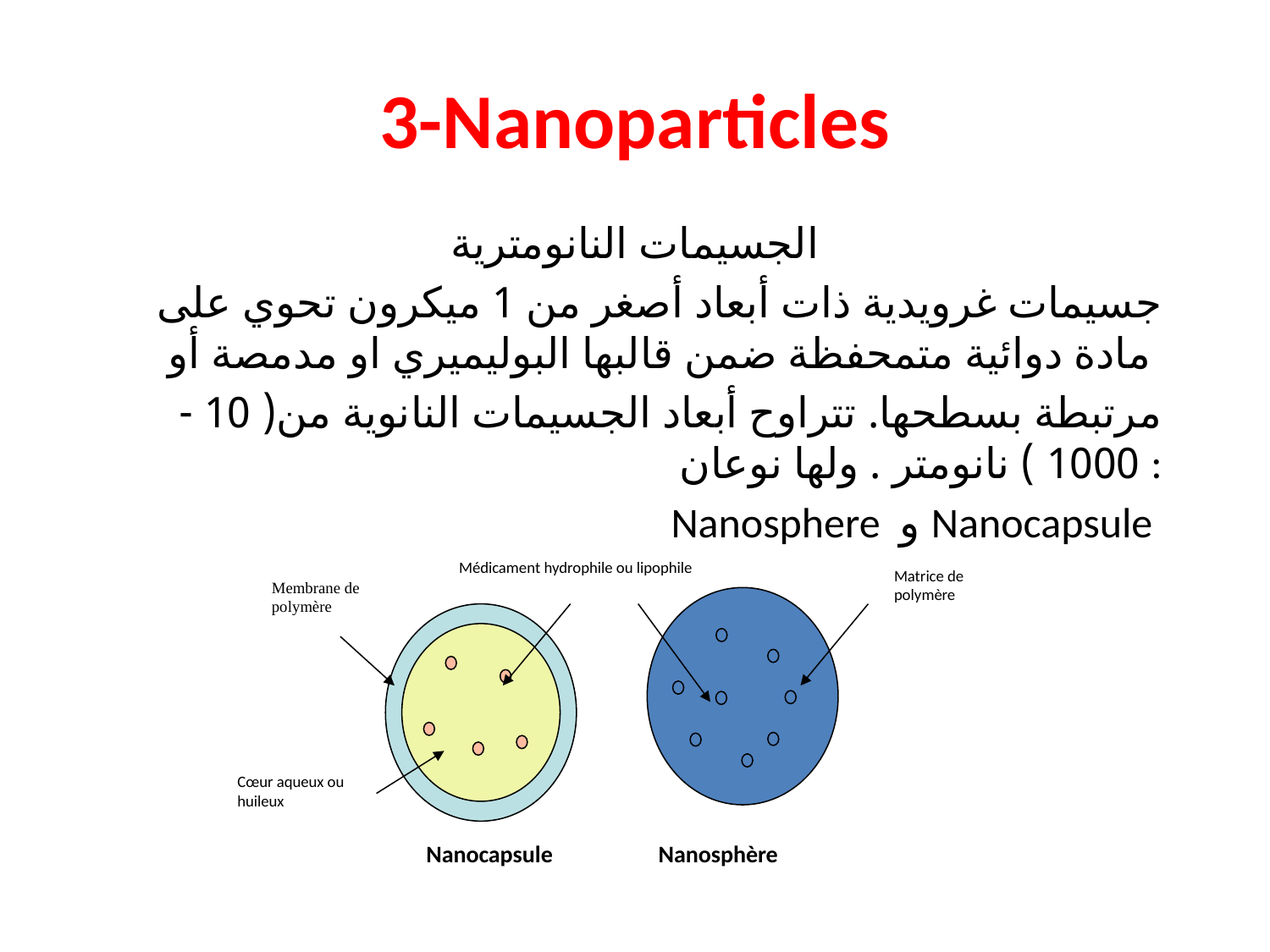

# 3-Nanoparticles
الجسيمات النانومترية
جسيمات غرويدية ذات أبعاد أصغر من 1 ميكرون تحوي على مادة دوائية متمحفظة ضمن قالبها البوليميري او مدمصة أو
مرتبطة بسطحها. تتراوح أبعاد الجسيمات النانوية من( 10 - 1000 ) نانومتر . ولها نوعان :
Nanosphere  و Nanocapsule
Matrice de polymère
Médicament hydrophile ou lipophile
Membrane de polymère

Cœur aqueux ou huileux
 Nanocapsule                    Nanosphère